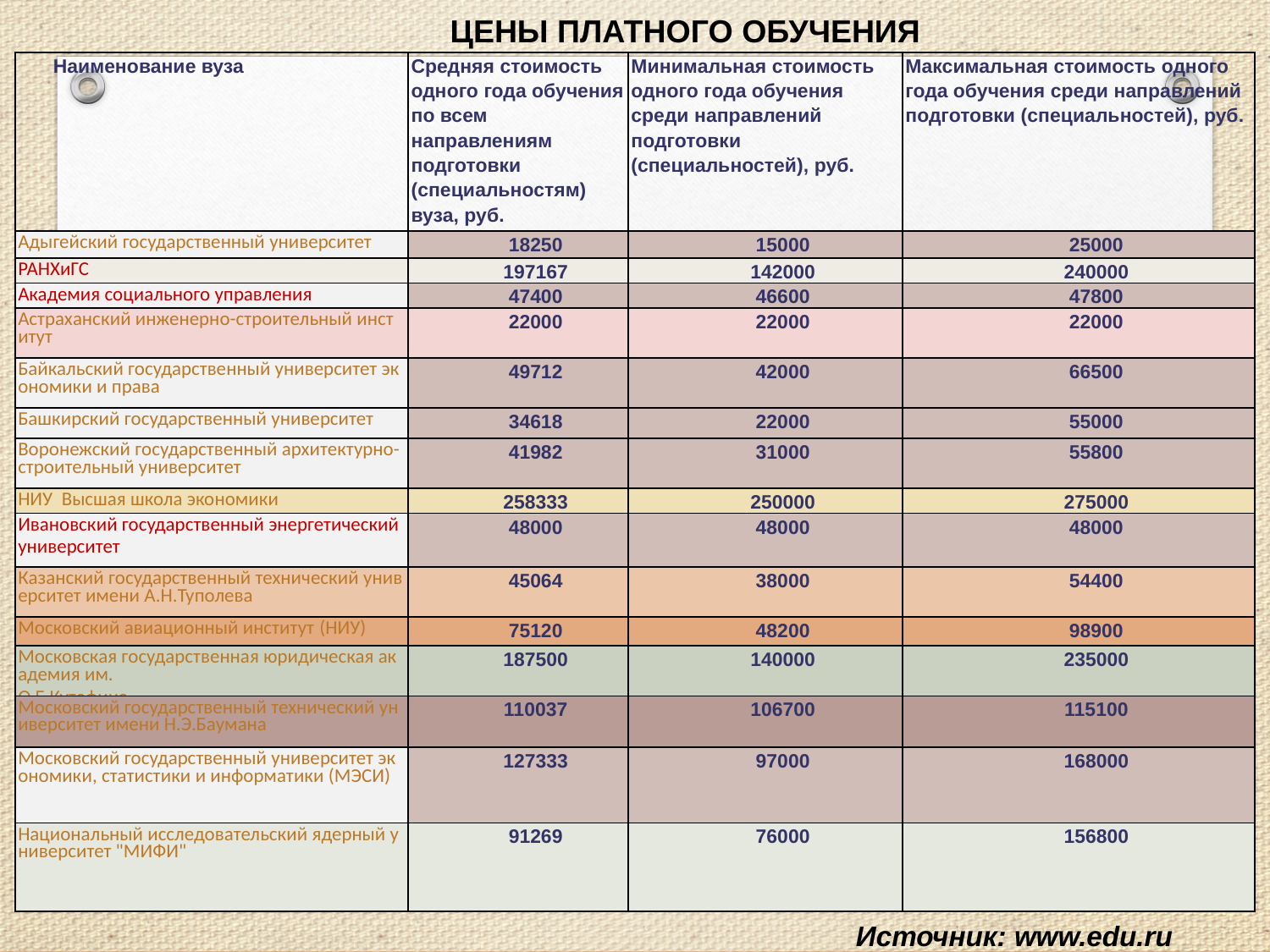

ЦЕНЫ ПЛАТНОГО ОБУЧЕНИЯ
| Наименование вуза | Средняя стоимость одного года обучения по всем направлениям подготовки (специальностям) вуза, руб. | Минимальная стоимость одного года обучения среди направлений подготовки (специальностей), руб. | Максимальная стоимость одного года обучения среди направлений подготовки (специальностей), руб. |
| --- | --- | --- | --- |
| Адыгейский государственный университет | 18250 | 15000 | 25000 |
| РАНХиГС | 197167 | 142000 | 240000 |
| Академия социального управления | 47400 | 46600 | 47800 |
| Астраханский инженерно-строительный институт | 22000 | 22000 | 22000 |
| Байкальский государственный университет экономики и права | 49712 | 42000 | 66500 |
| Башкирский государственный университет | 34618 | 22000 | 55000 |
| Воронежский государственный архитектурно-строительный университет | 41982 | 31000 | 55800 |
| НИУ Высшая школа экономики | 258333 | 250000 | 275000 |
| Ивановский государственный энергетический университет | 48000 | 48000 | 48000 |
| Казанский государственный технический университет имени А.Н.Туполева | 45064 | 38000 | 54400 |
| Московский авиационный институт (НИУ) | 75120 | 48200 | 98900 |
| Московская государственная юридическая академия им. О.Е.Кутафина | 187500 | 140000 | 235000 |
| Московский государственный технический университет имени Н.Э.Баумана | 110037 | 106700 | 115100 |
| Московский государственный университет экономики, статистики и информатики (МЭСИ) | 127333 | 97000 | 168000 |
| Национальный исследовательский ядерный университет "МИФИ" | 91269 | 76000 | 156800 |
38
Источник: www.edu.ru